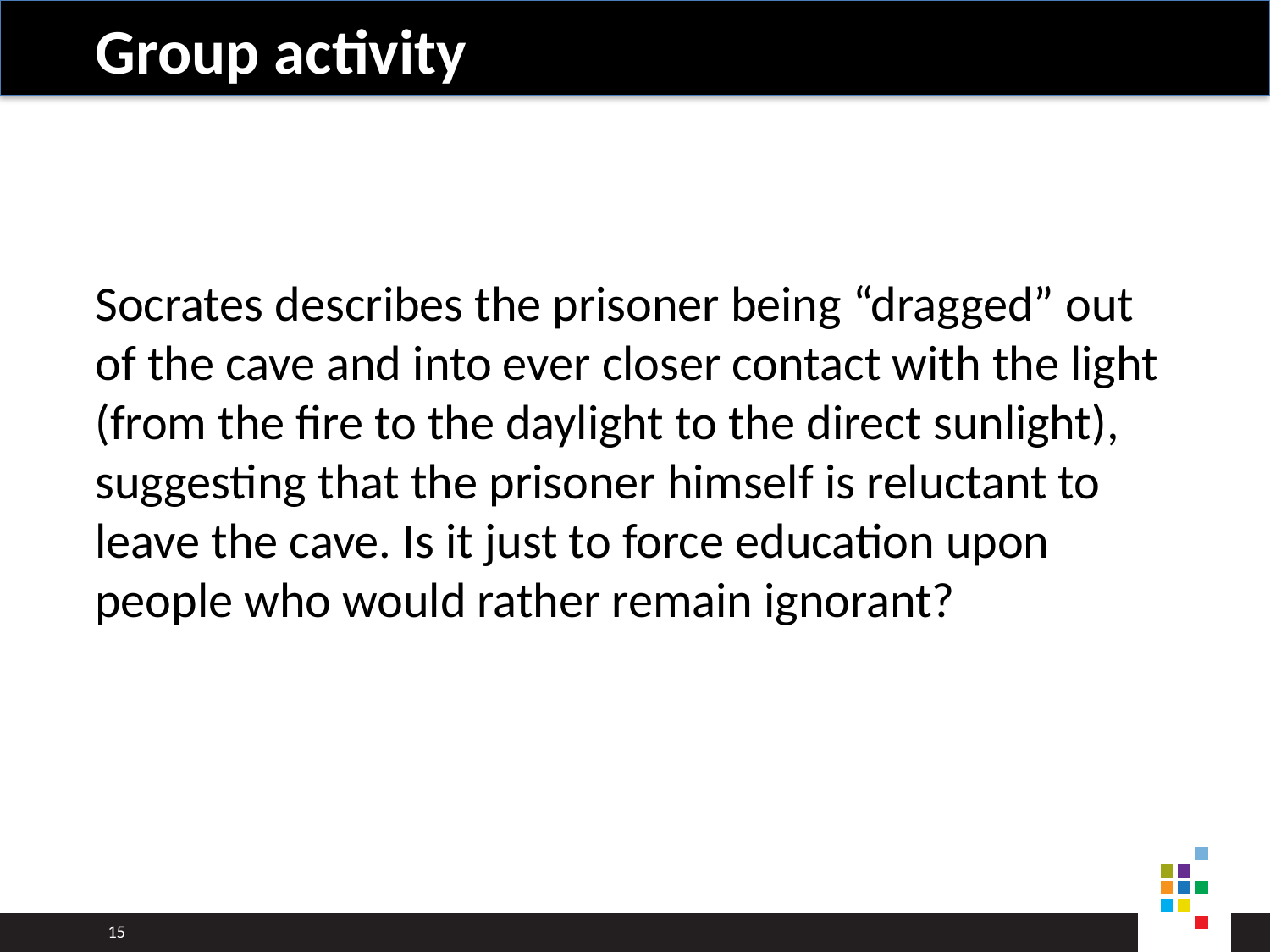

# Group activity

Socrates describes the prisoner being “dragged” out of the cave and into ever closer contact with the light (from the fire to the daylight to the direct sunlight), suggesting that the prisoner himself is reluctant to leave the cave. Is it just to force education upon people who would rather remain ignorant?